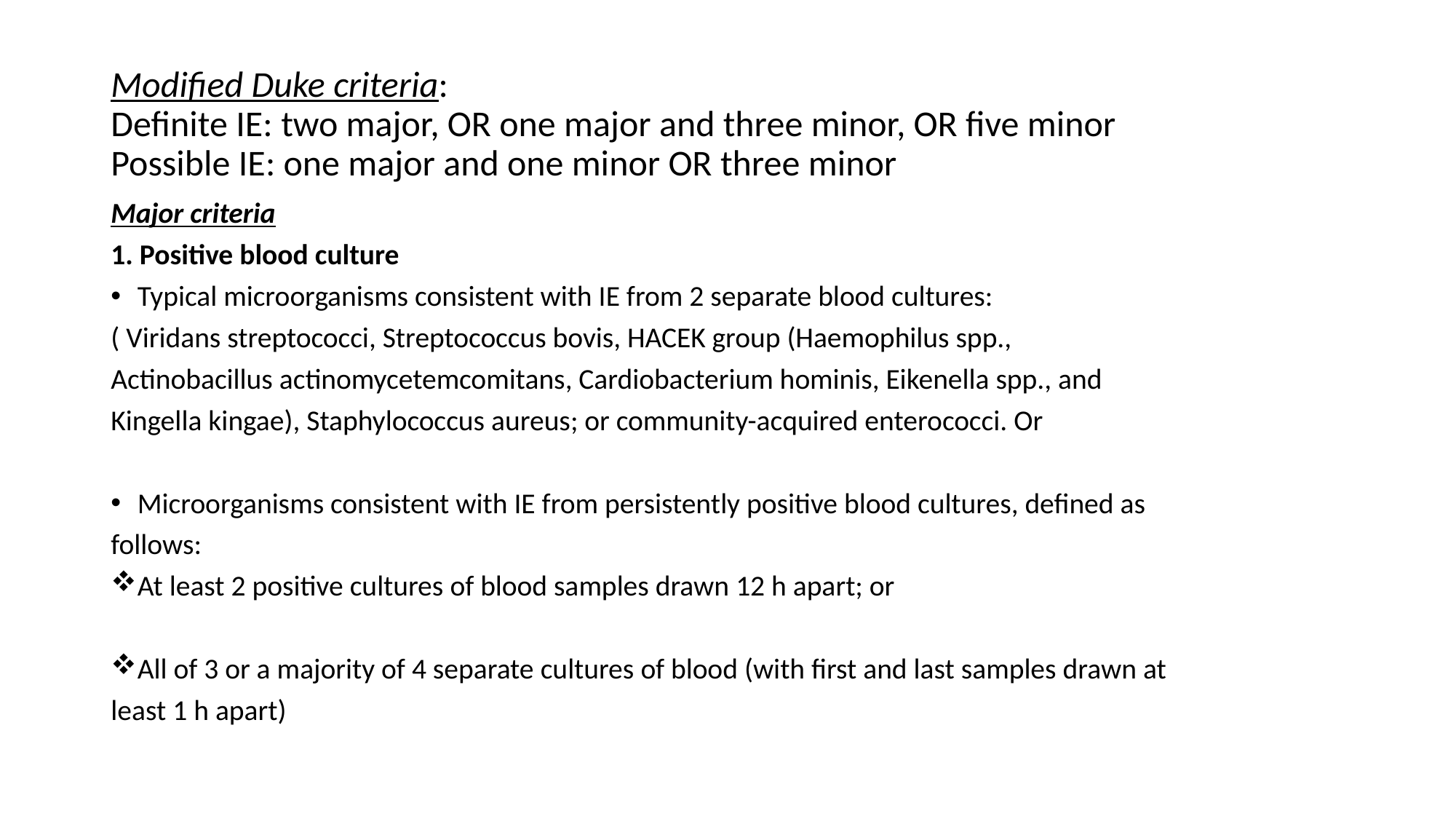

# Modified Duke criteria: Definite IE: two major, OR one major and three minor, OR five minor Possible IE: one major and one minor OR three minor
Major criteria
1. Positive blood culture
Typical microorganisms consistent with IE from 2 separate blood cultures:
( Viridans streptococci, Streptococcus bovis, HACEK group (Haemophilus spp.,
Actinobacillus actinomycetemcomitans, Cardiobacterium hominis, Eikenella spp., and
Kingella kingae), Staphylococcus aureus; or community-acquired enterococci. Or

Microorganisms consistent with IE from persistently positive blood cultures, defined as
follows:
At least 2 positive cultures of blood samples drawn 12 h apart; or

All of 3 or a majority of 4 separate cultures of blood (with first and last samples drawn at
least 1 h apart)